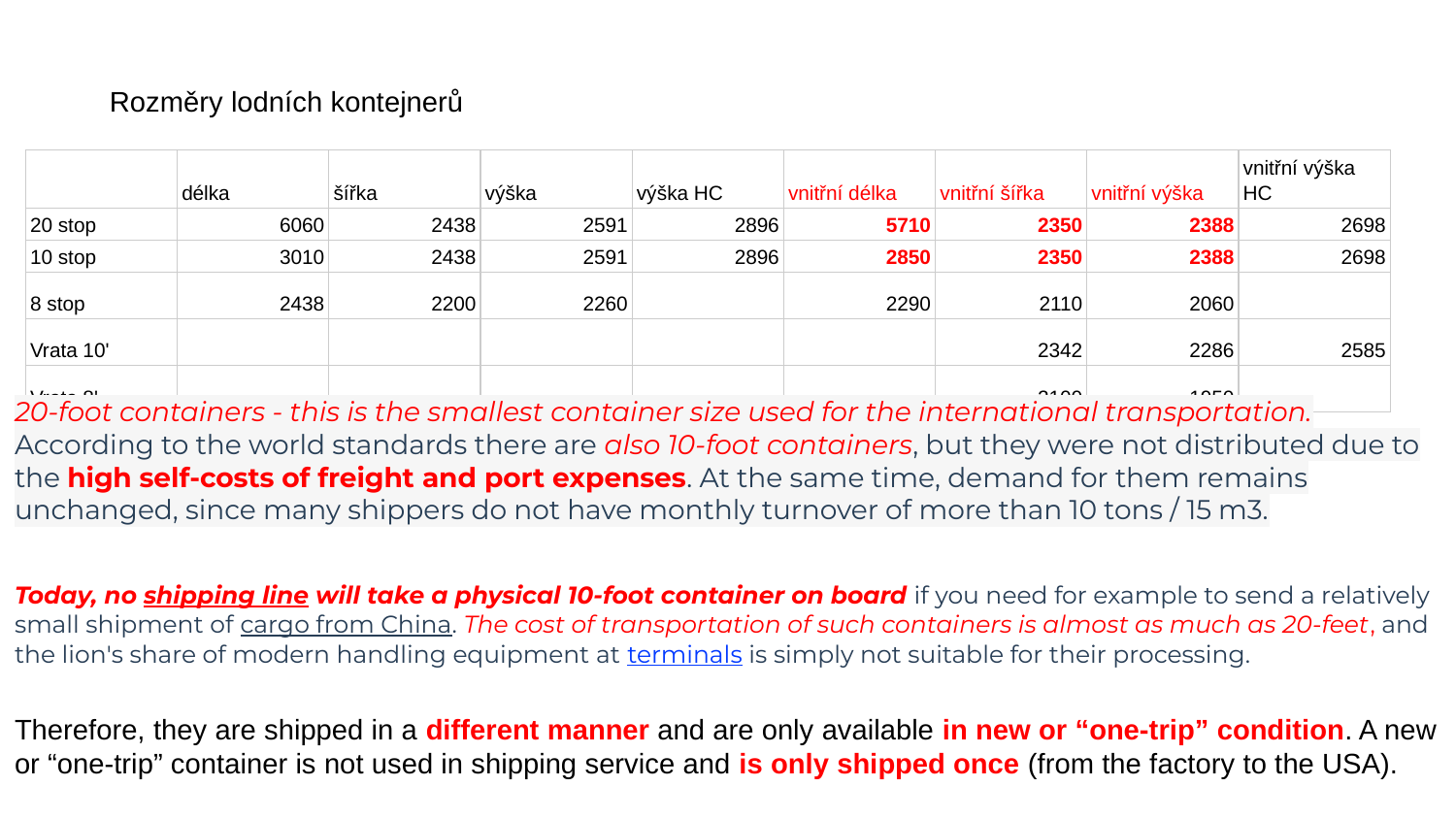

Rozměry lodních kontejnerů
|  | délka | šířka | výška | výška HC | vnitřní délka | vnitřní šířka | vnitřní výška | vnitřní výška HC |
| --- | --- | --- | --- | --- | --- | --- | --- | --- |
| 20 stop | 6060 | 2438 | 2591 | 2896 | 5710 | 2350 | 2388 | 2698 |
| 10 stop | 3010 | 2438 | 2591 | 2896 | 2850 | 2350 | 2388 | 2698 |
| 8 stop | 2438 | 2200 | 2260 |  | 2290 | 2110 | 2060 |  |
| Vrata 10' |  |  |  |  |  | 2342 | 2286 | 2585 |
| Vrata 8' |  |  |  |  |  | 2100 | 1950 |  |
20-foot containers - this is the smallest container size used for the international transportation. According to the world standards there are also 10-foot containers, but they were not distributed due to the high self-costs of freight and port expenses. At the same time, demand for them remains unchanged, since many shippers do not have monthly turnover of more than 10 tons / 15 m3.
Today, no shipping line will take a physical 10-foot container on board if you need for example to send a relatively small shipment of cargo from China. The cost of transportation of such containers is almost as much as 20-feet, and the lion's share of modern handling equipment at terminals is simply not suitable for their processing.
Therefore, they are shipped in a different manner and are only available in new or “one-trip” condition. A new or “one-trip” container is not used in shipping service and is only shipped once (from the factory to the USA).